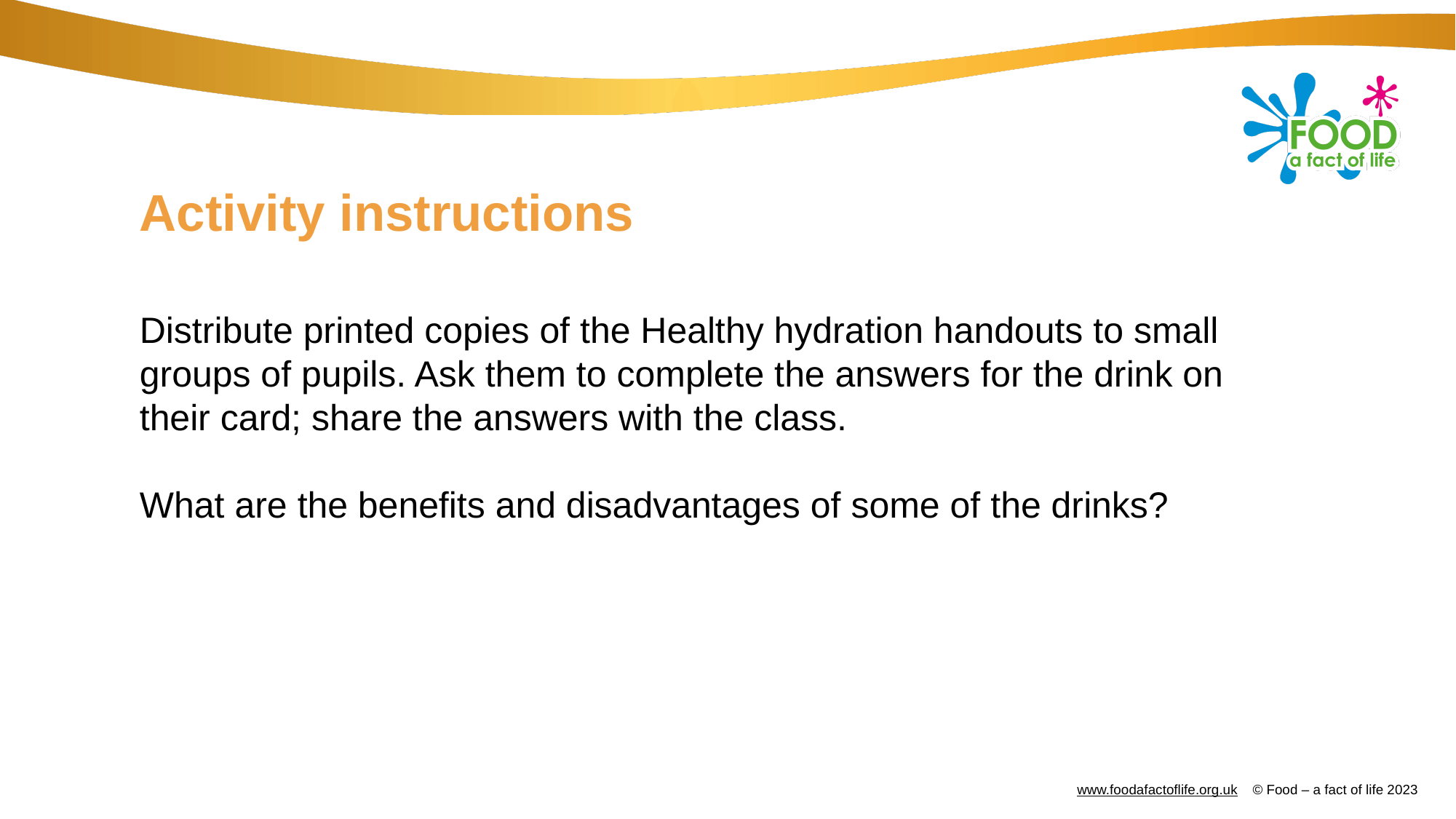

# Activity instructions
Distribute printed copies of the Healthy hydration handouts to small groups of pupils. Ask them to complete the answers for the drink on their card; share the answers with the class.

What are the benefits and disadvantages of some of the drinks?